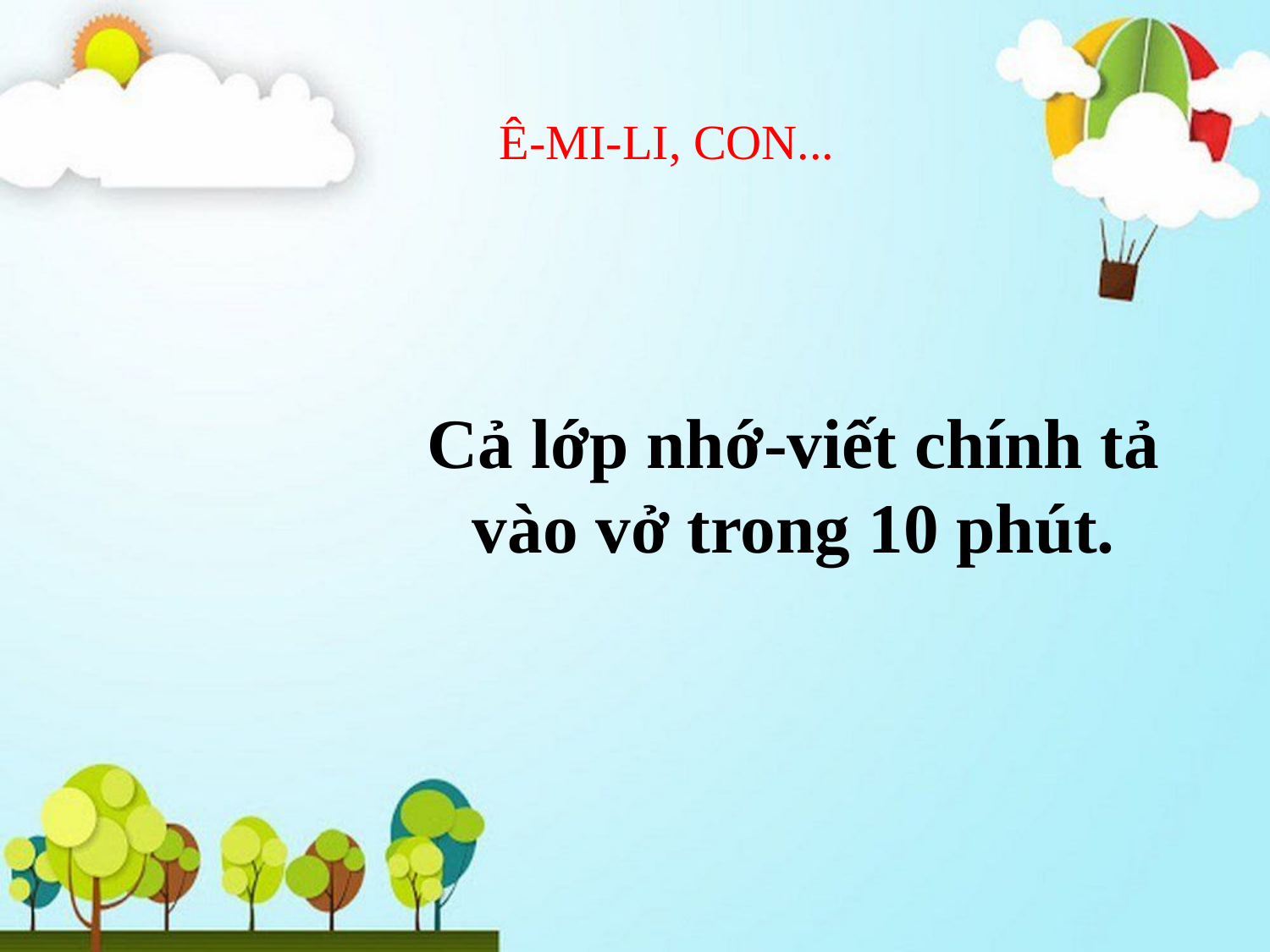

Ê-MI-LI, CON...

Cả lớp nhớ-viết chính tả vào vở trong 10 phút.